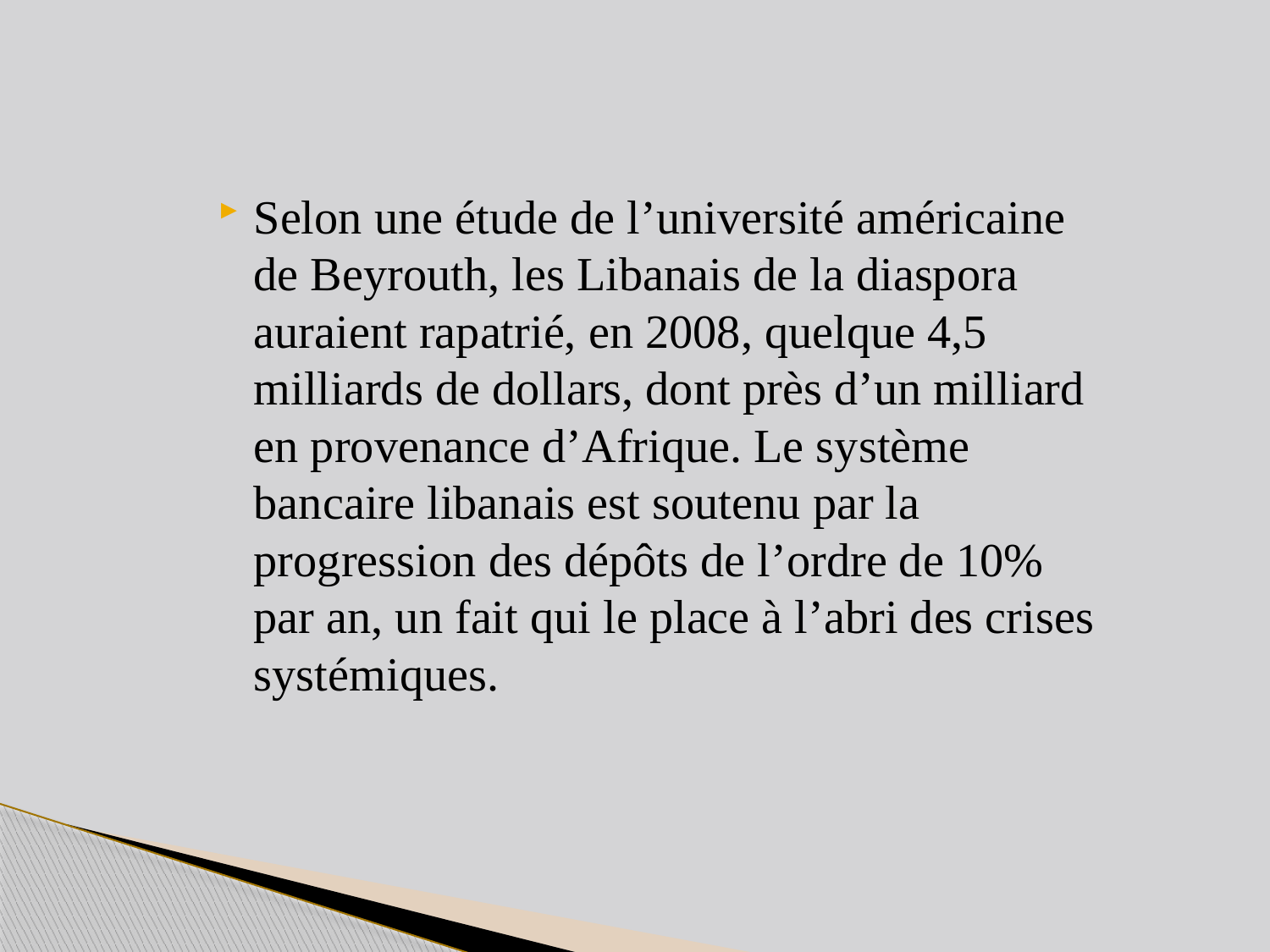

Selon une étude de l’université américaine de Beyrouth, les Libanais de la diaspora auraient rapatrié, en 2008, quelque 4,5 milliards de dollars, dont près d’un milliard en provenance d’Afrique. Le système bancaire libanais est soutenu par la progression des dépôts de l’ordre de 10% par an, un fait qui le place à l’abri des crises systémiques.